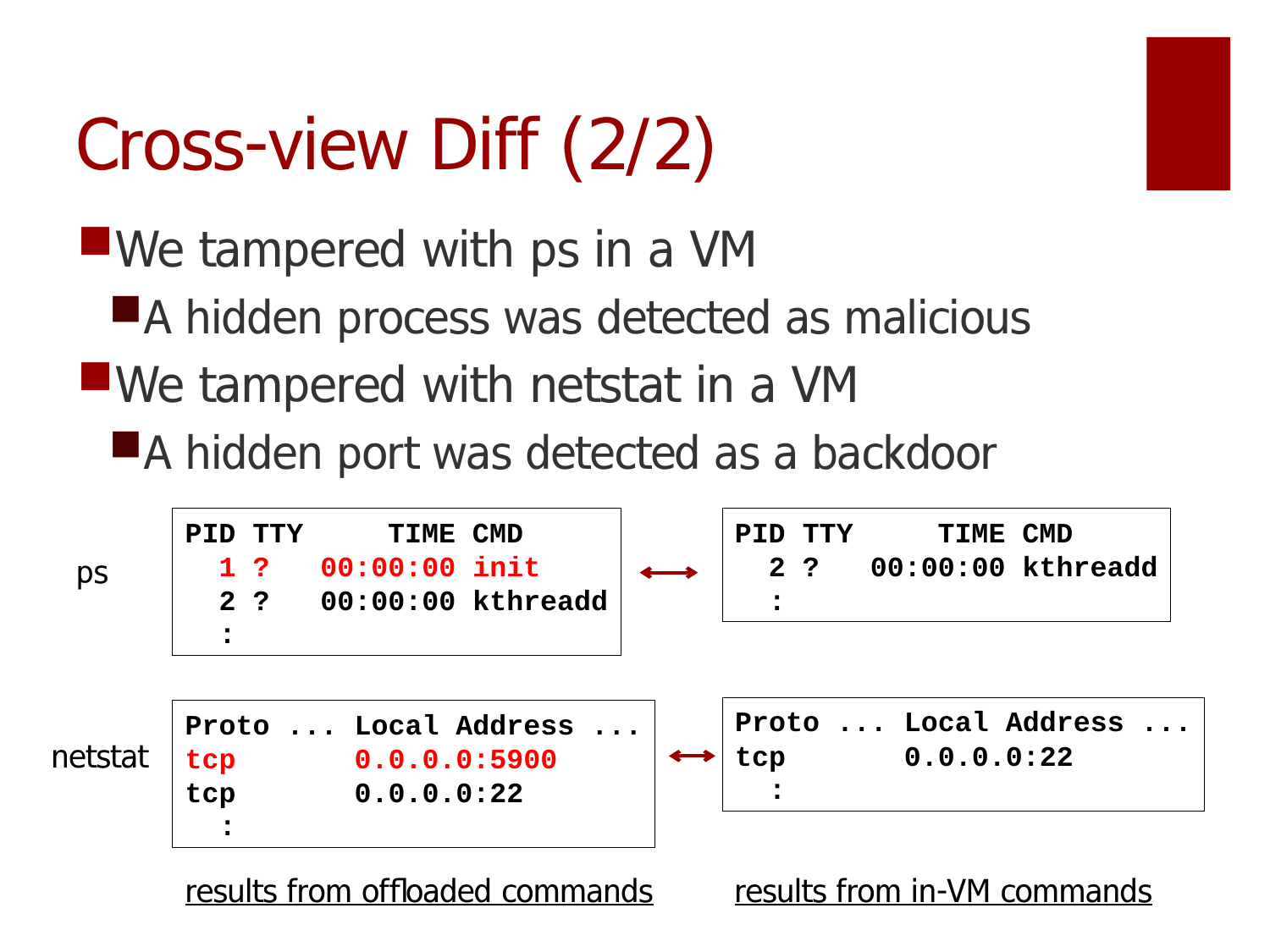

# Cross-view Diff (2/2)
We tampered with ps in a VM
A hidden process was detected as malicious
We tampered with netstat in a VM
A hidden port was detected as a backdoor
PID TTY     TIME CMD
  1 ?   00:00:00 init
  2 ?   00:00:00 kthreadd
  :
PID TTY     TIME CMD
  2 ?   00:00:00 kthreadd
  :
ps
Proto ... Local Address ...
tcp       0.0.0.0:22
  :
Proto ... Local Address ...
tcp       0.0.0.0:5900
tcp       0.0.0.0:22
  :
netstat
results from offloaded commands
results from in-VM commands